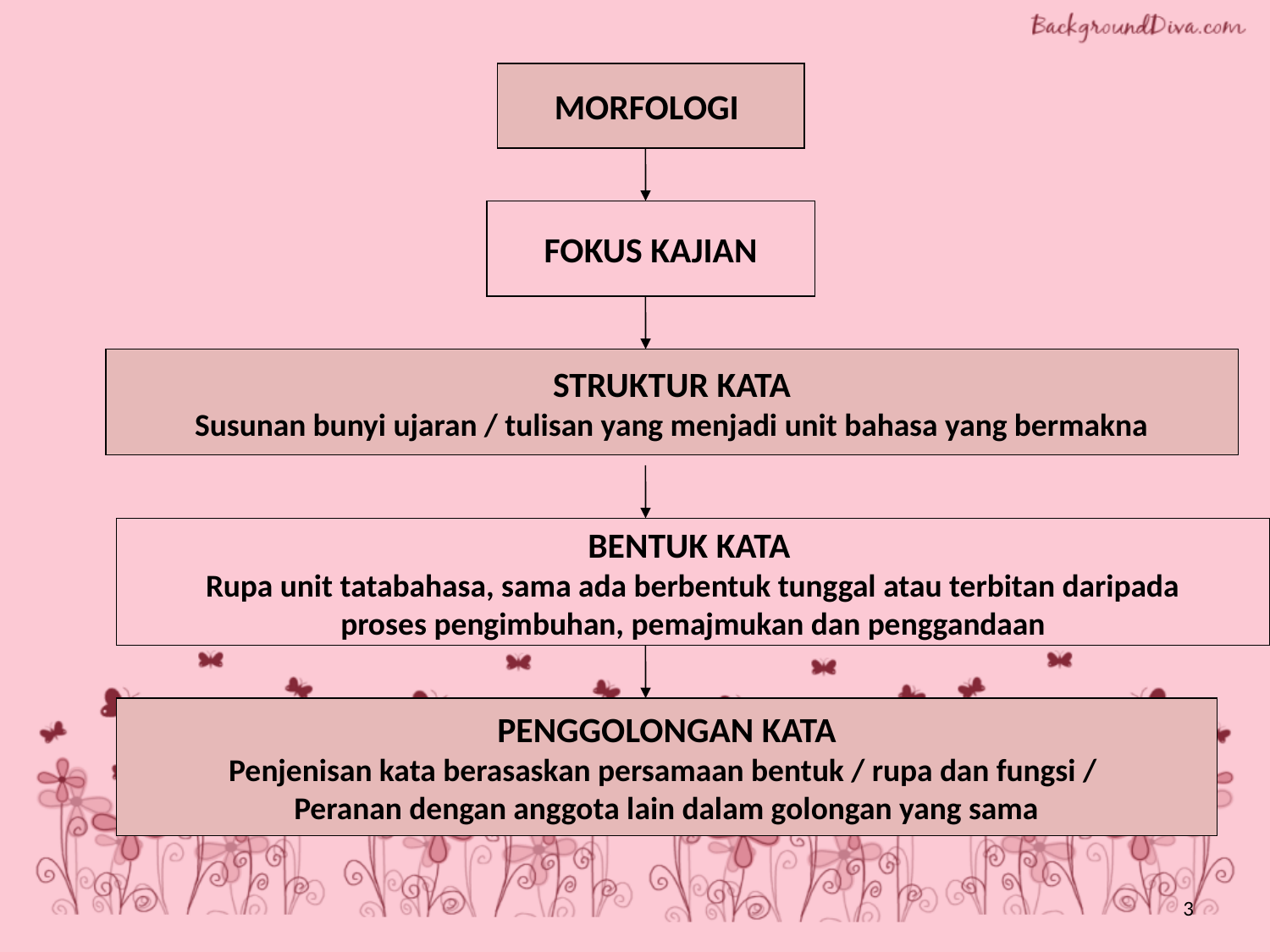

MORFOLOGI

FOKUS KAJIAN

STRUKTUR KATA
Susunan bunyi ujaran / tulisan yang menjadi unit bahasa yang bermakna

BENTUK KATA
Rupa unit tatabahasa, sama ada berbentuk tunggal atau terbitan daripada
proses pengimbuhan, pemajmukan dan penggandaan

PENGGOLONGAN KATA
Penjenisan kata berasaskan persamaan bentuk / rupa dan fungsi /
Peranan dengan anggota lain dalam golongan yang sama
3